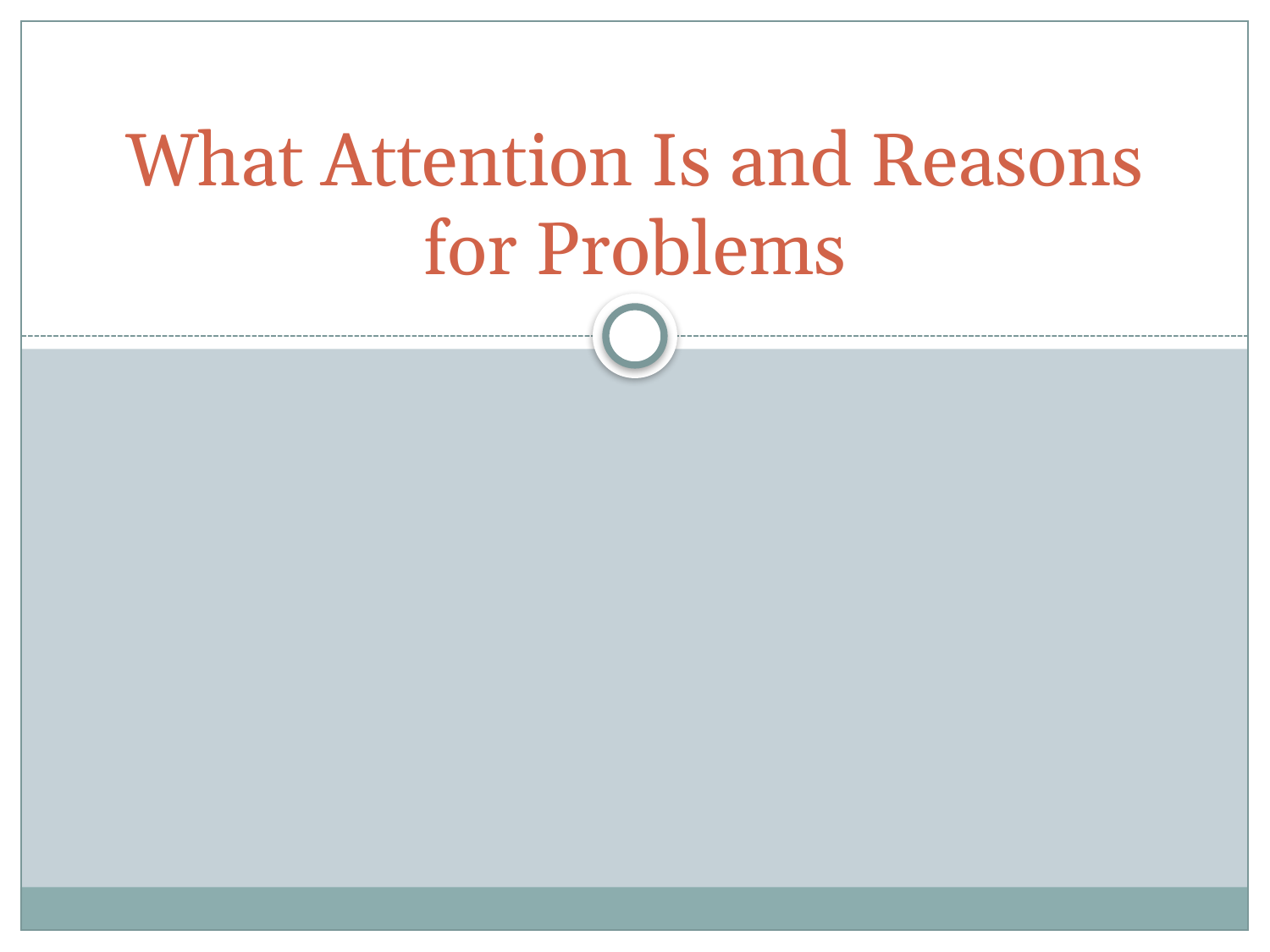

# What Attention Is and Reasons for Problems